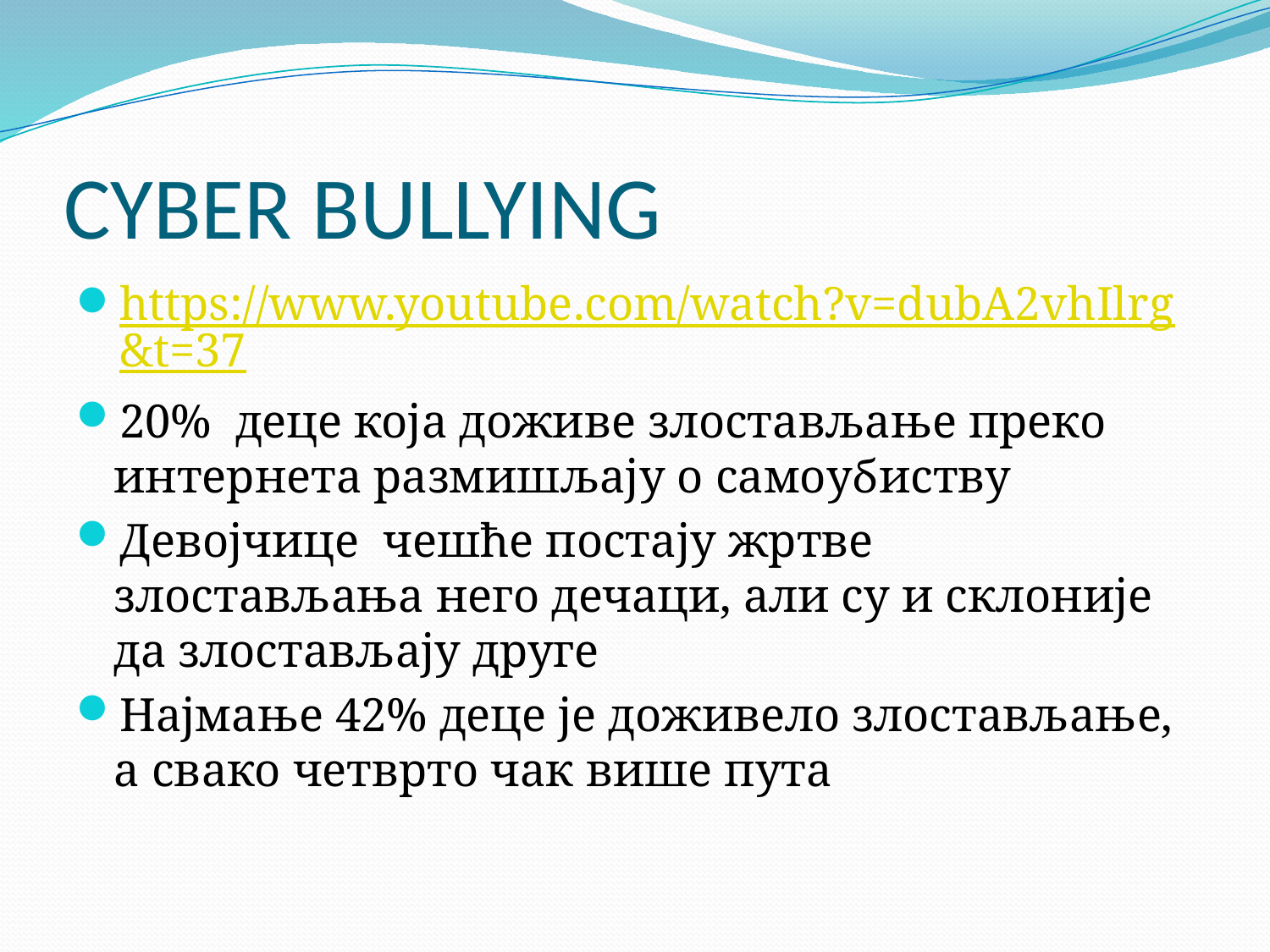

# CYBER BULLYING
https://www.youtube.com/watch?v=dubA2vhIlrg&t=37
20%  деце која доживе злостављање преко интернета размишљају о самоубиству
Девојчице  чешће постају жртве злостављања него дечаци, али су и склоније да злостављају друге
Најмање 42% деце је доживело злостављање, а свако четврто чак више пута